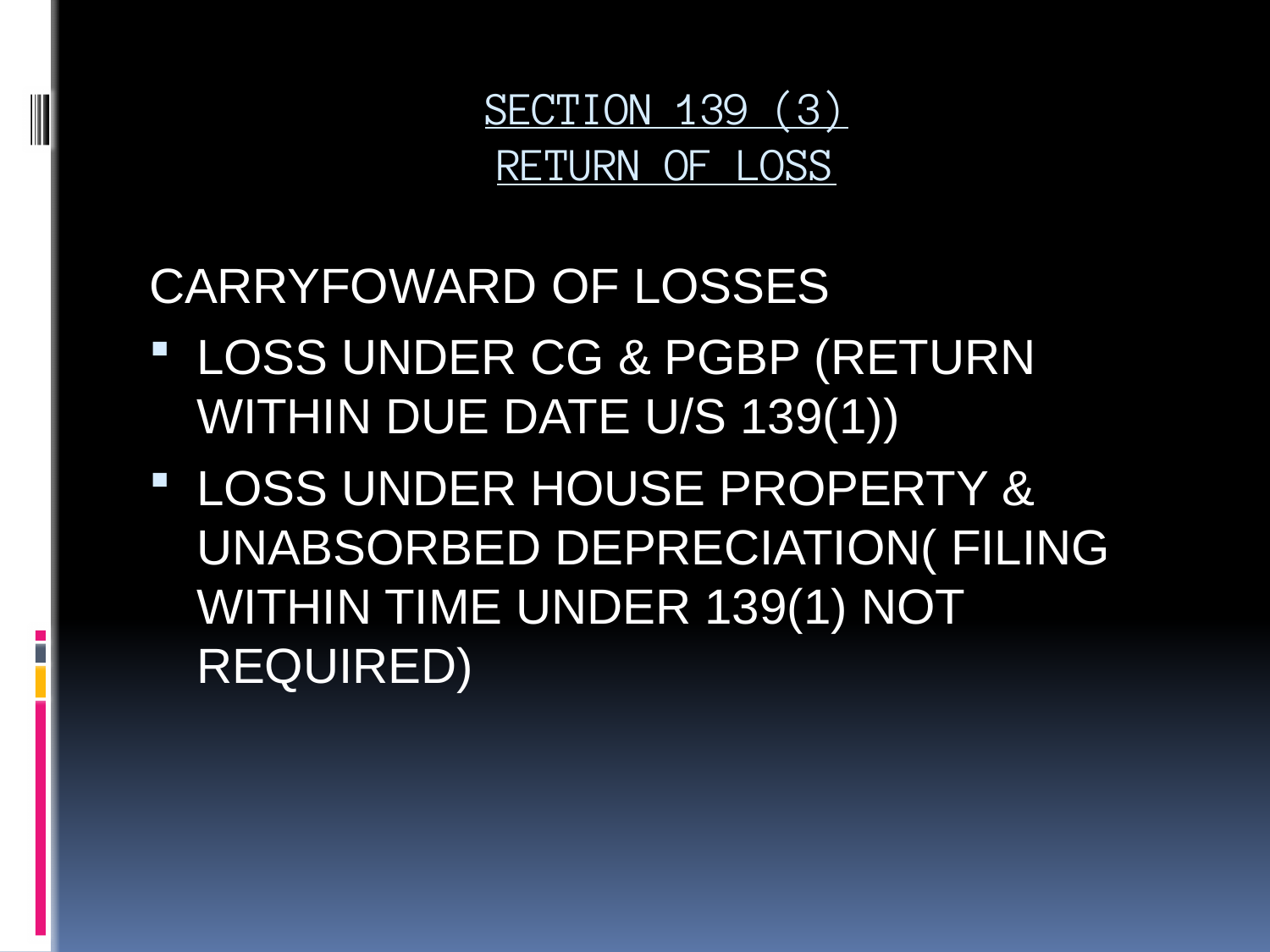

# SECTION 139 (3) RETURN OF LOSS
CARRYFOWARD OF LOSSES
LOSS UNDER CG & PGBP (RETURN WITHIN DUE DATE U/S 139(1))
LOSS UNDER HOUSE PROPERTY & UNABSORBED DEPRECIATION( FILING WITHIN TIME UNDER 139(1) NOT REQUIRED)